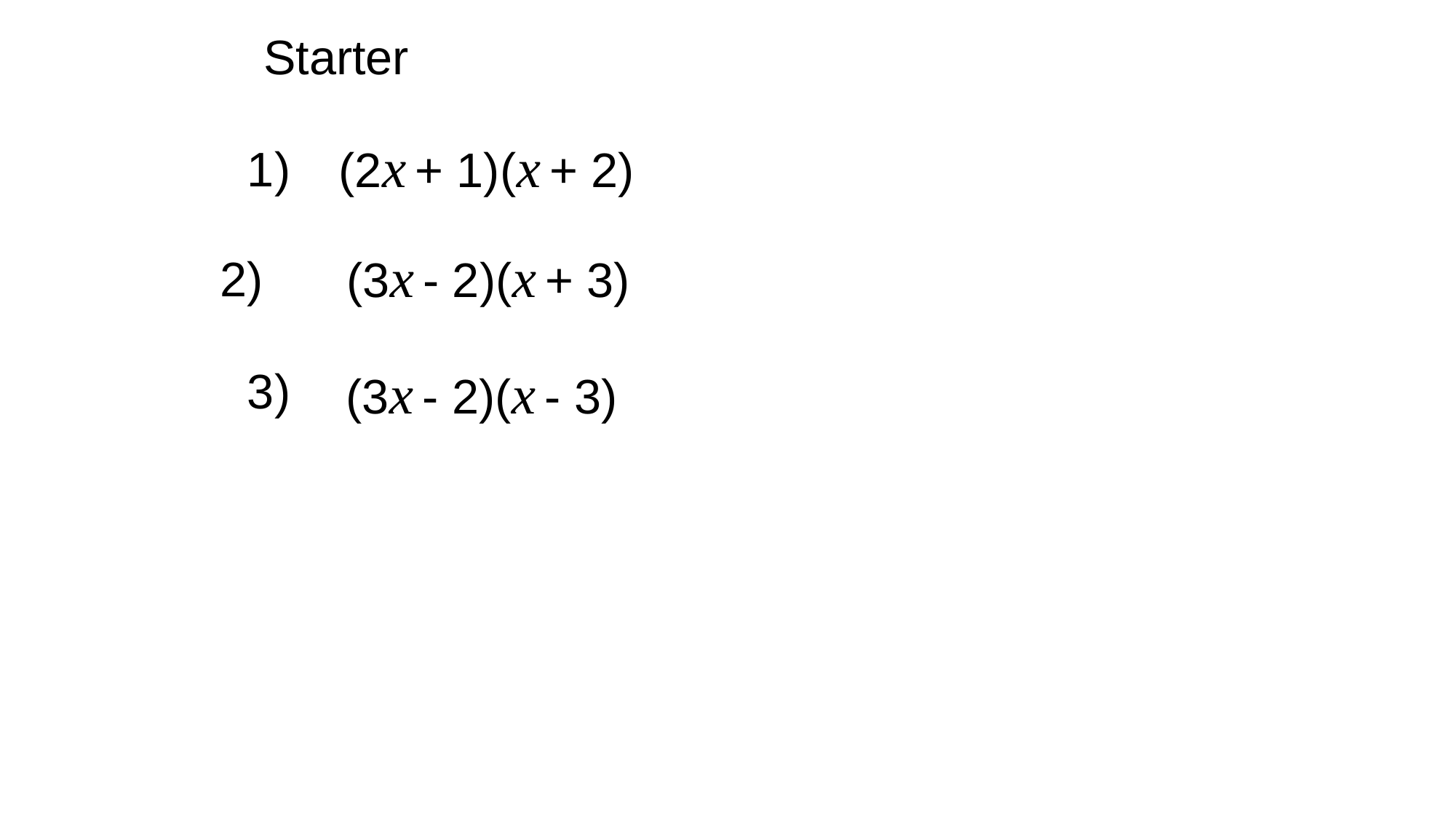

Starter
(2x + 1)(x + 2)
1)
(3x - 2)(x + 3)
2)
(3x - 2)(x - 3)
3)